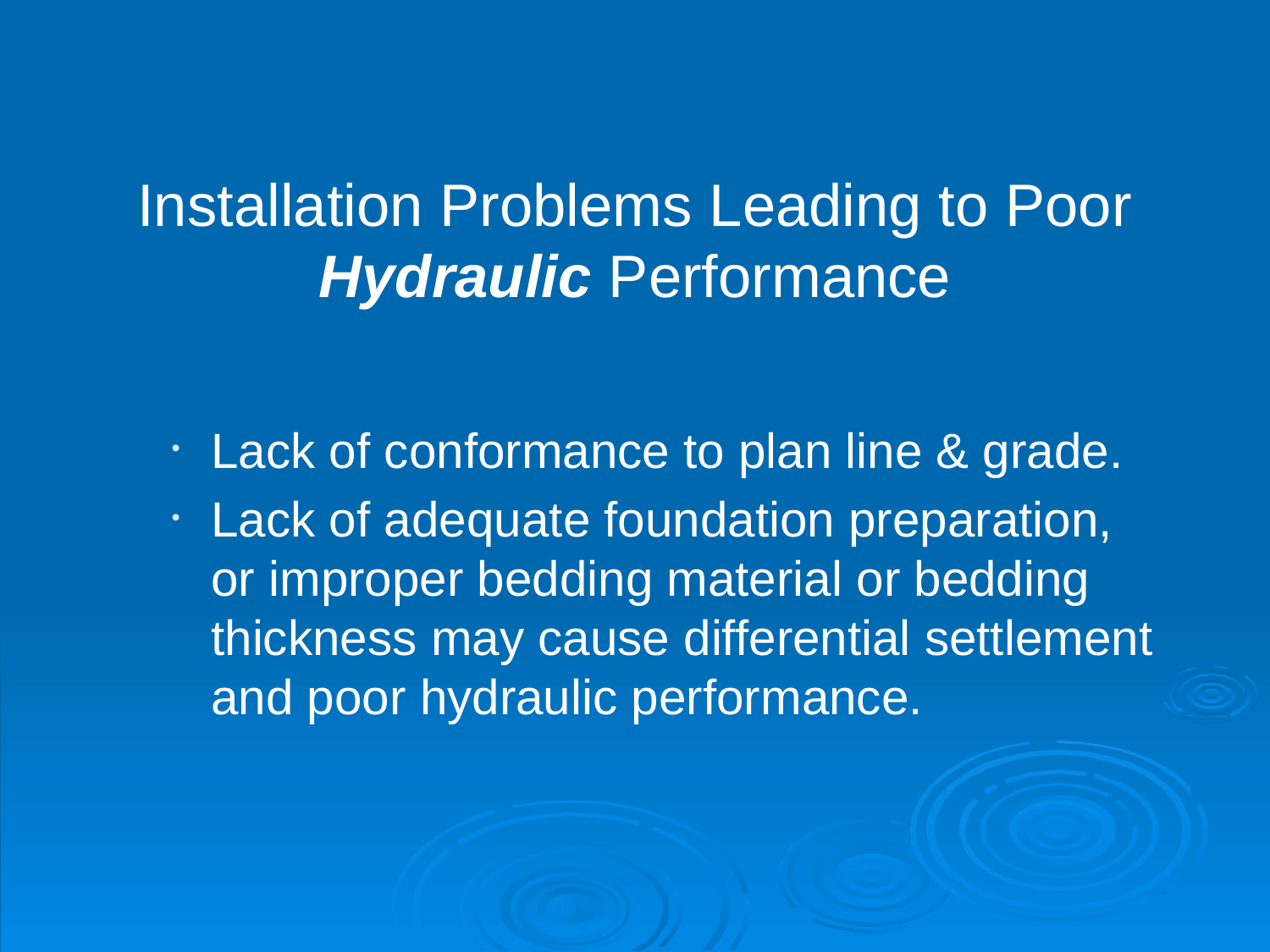

# Installation Problems Leading to Poor Hydraulic Performance
Lack of conformance to plan line & grade.
Lack of adequate foundation preparation, or improper bedding material or bedding thickness may cause differential settlement and poor hydraulic performance.